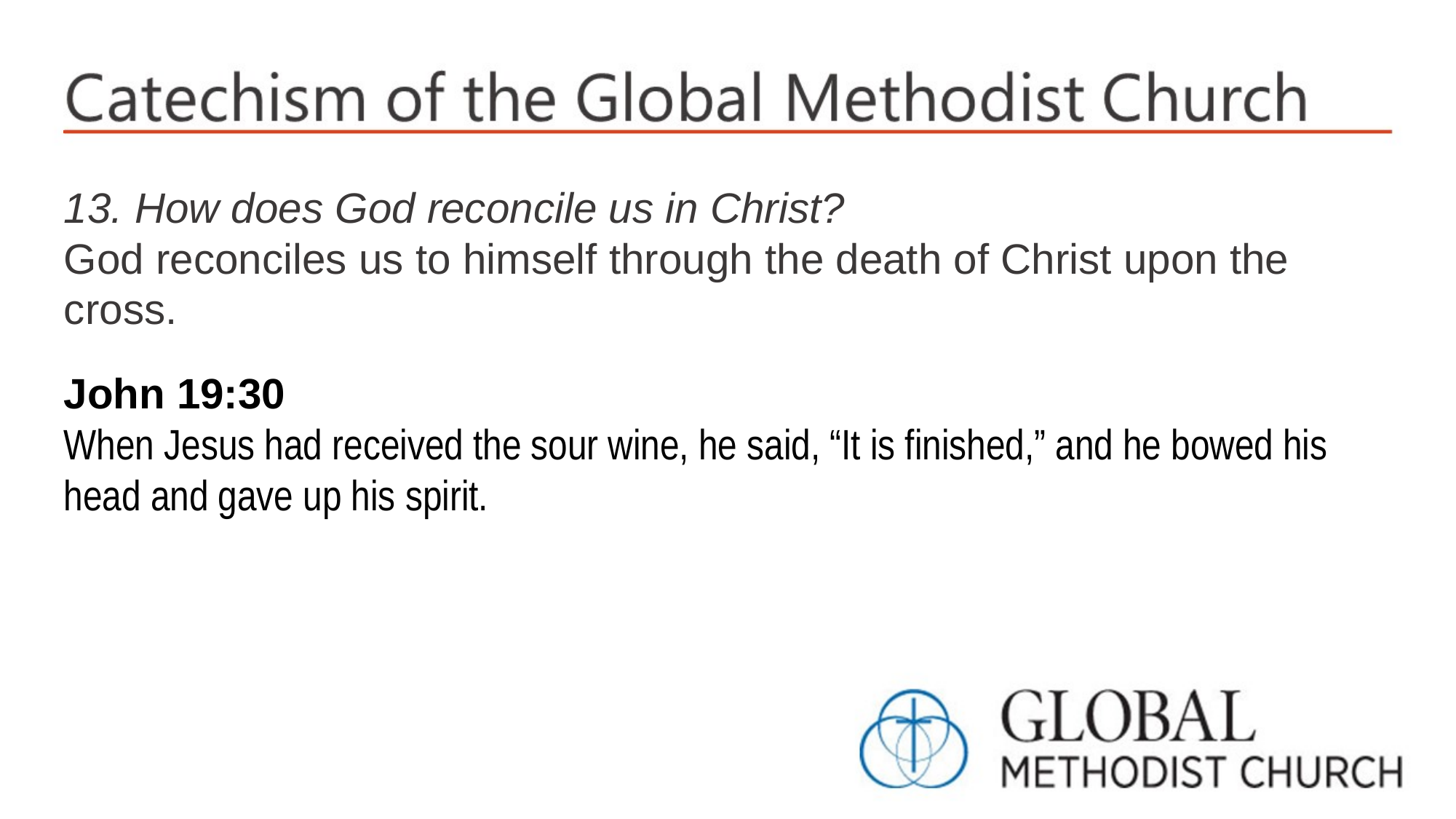

13. How does God reconcile us in Christ?
God reconciles us to himself through the death of Christ upon the cross.
John 19:30
When Jesus had received the sour wine, he said, “It is finished,” and he bowed his head and gave up his spirit.